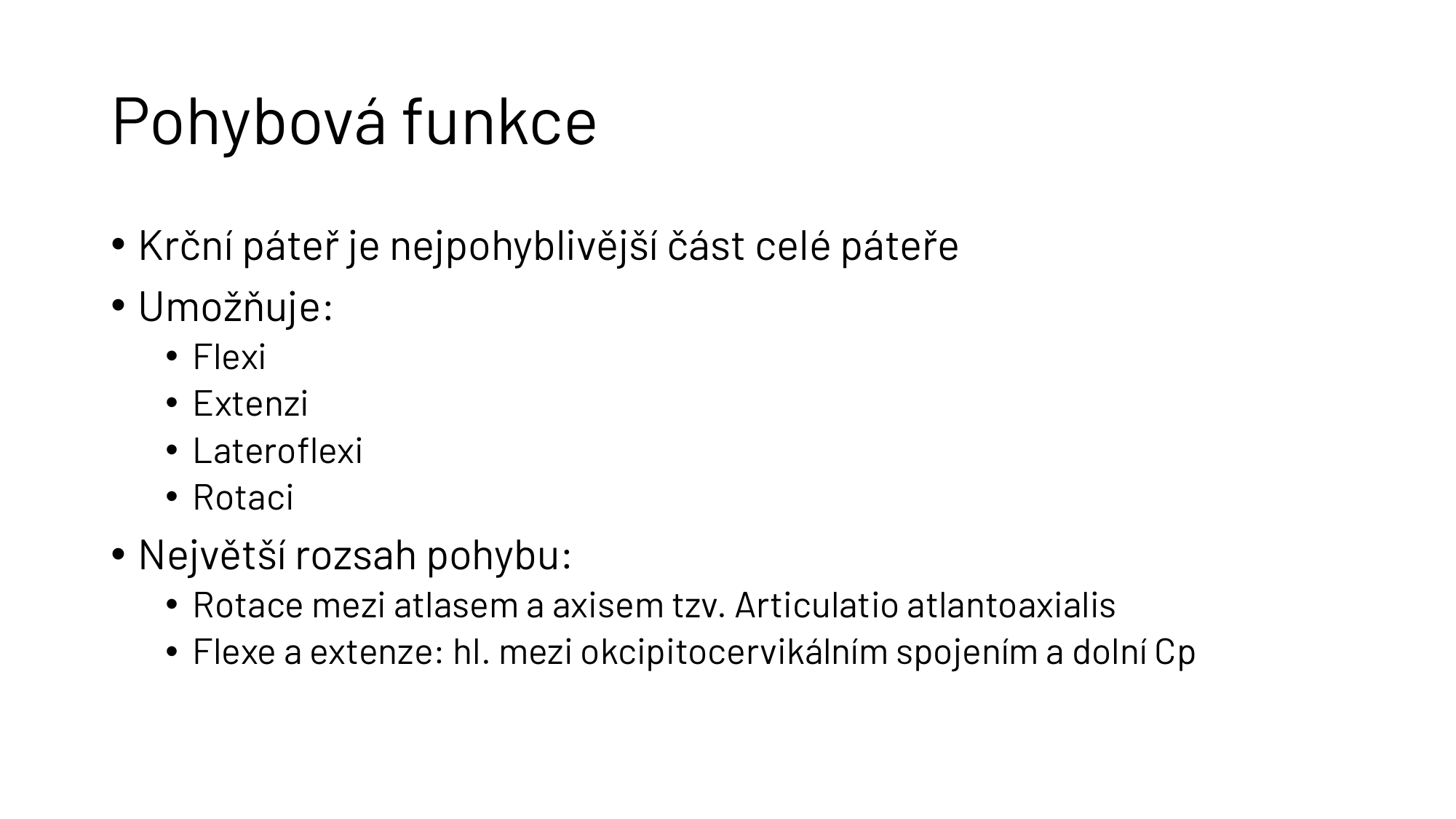

# Pohybová funkce
Krční páteř je nejpohyblivější část celé páteře
Umožňuje:
Flexi
Extenzi
Lateroflexi
Rotaci
Největší rozsah pohybu:
Rotace mezi atlasem a axisem tzv. Articulatio atlantoaxialis
Flexe a extenze: hl. mezi okcipitocervikálním spojením a dolní Cp